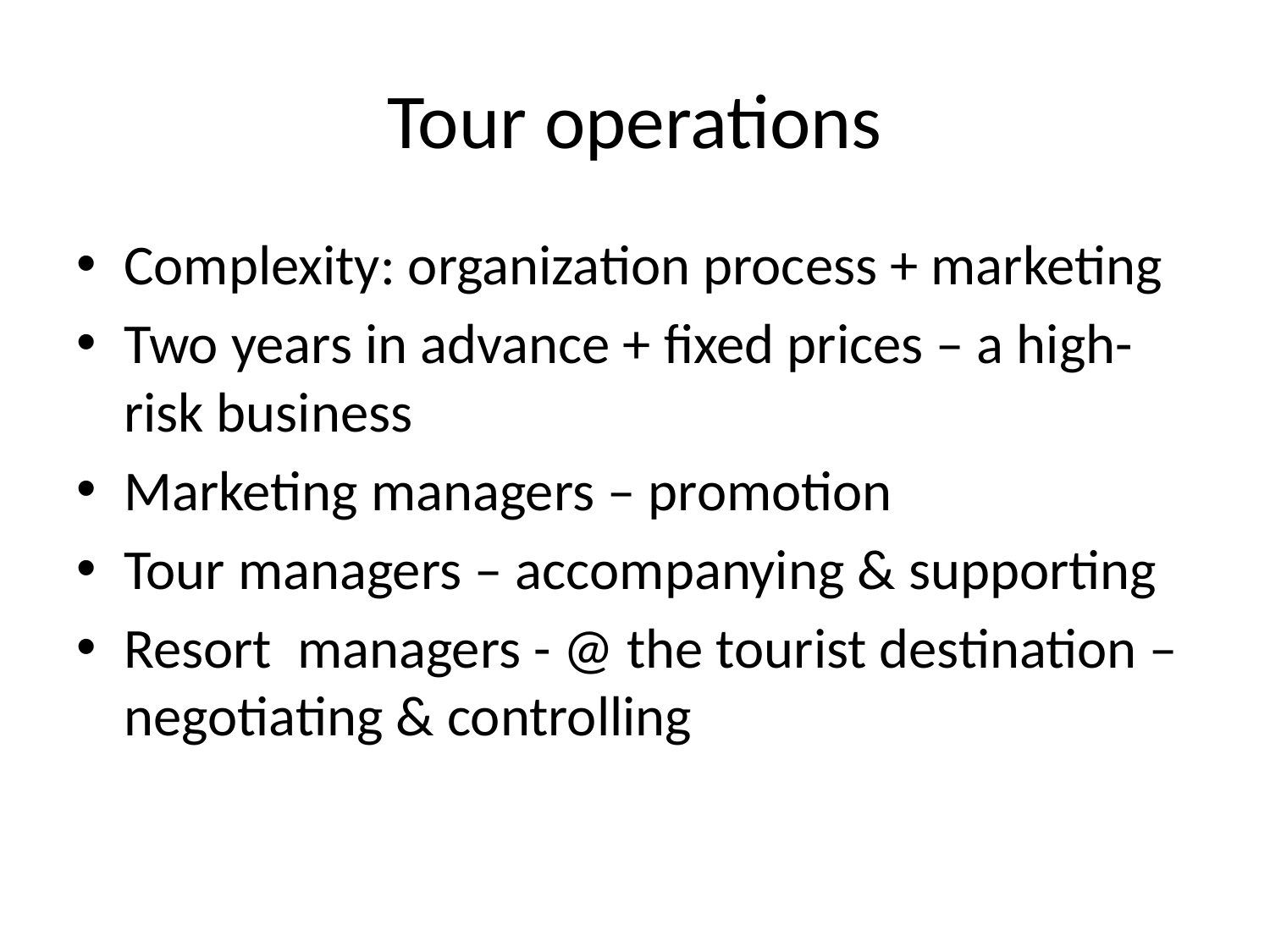

# Tour operations
Complexity: organization process + marketing
Two years in advance + fixed prices – a high-risk business
Marketing managers – promotion
Tour managers – accompanying & supporting
Resort  managers - @ the tourist destination – negotiating & controlling